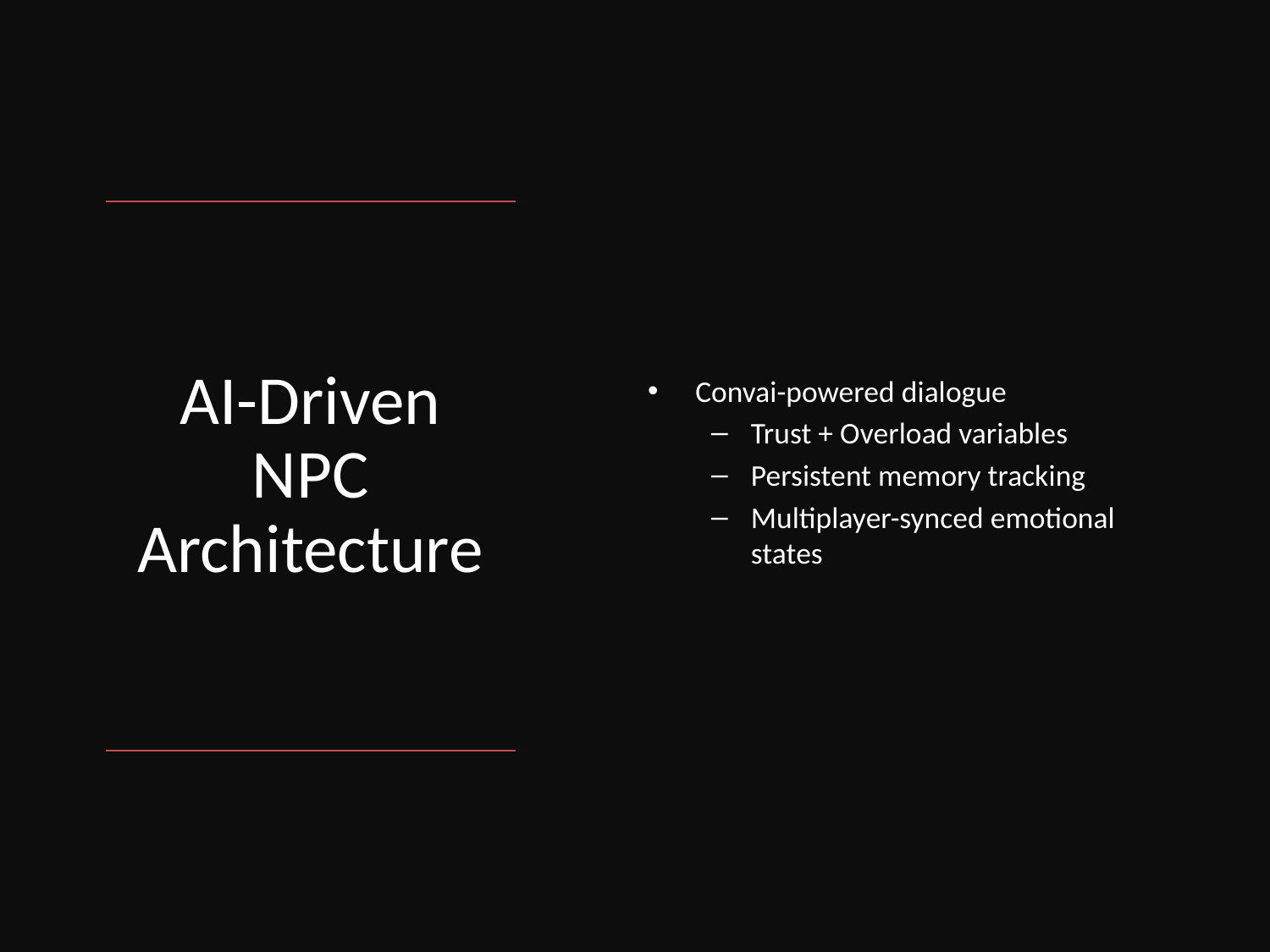

Convai-powered dialogue
Trust + Overload variables
Persistent memory tracking
Multiplayer-synced emotional states
# AI-Driven NPC Architecture